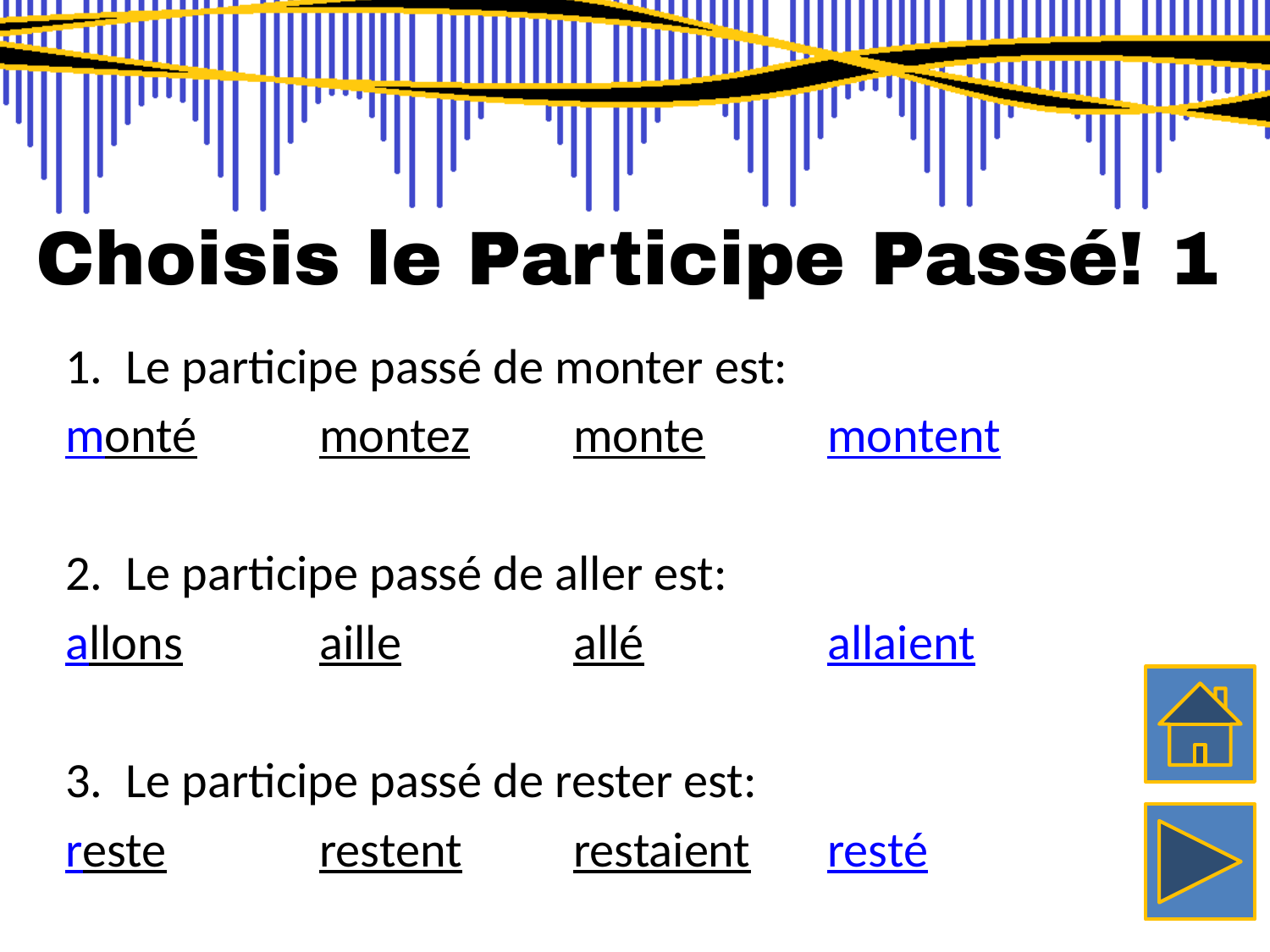

# Choisis le Participe Passé! 1
1.  Le participe passé de monter est:
monté	montez	monte	montent

2.  Le participe passé de aller est:
allons		aille		allé		allaient

3.  Le participe passé de rester est:
reste		restent	restaient	resté